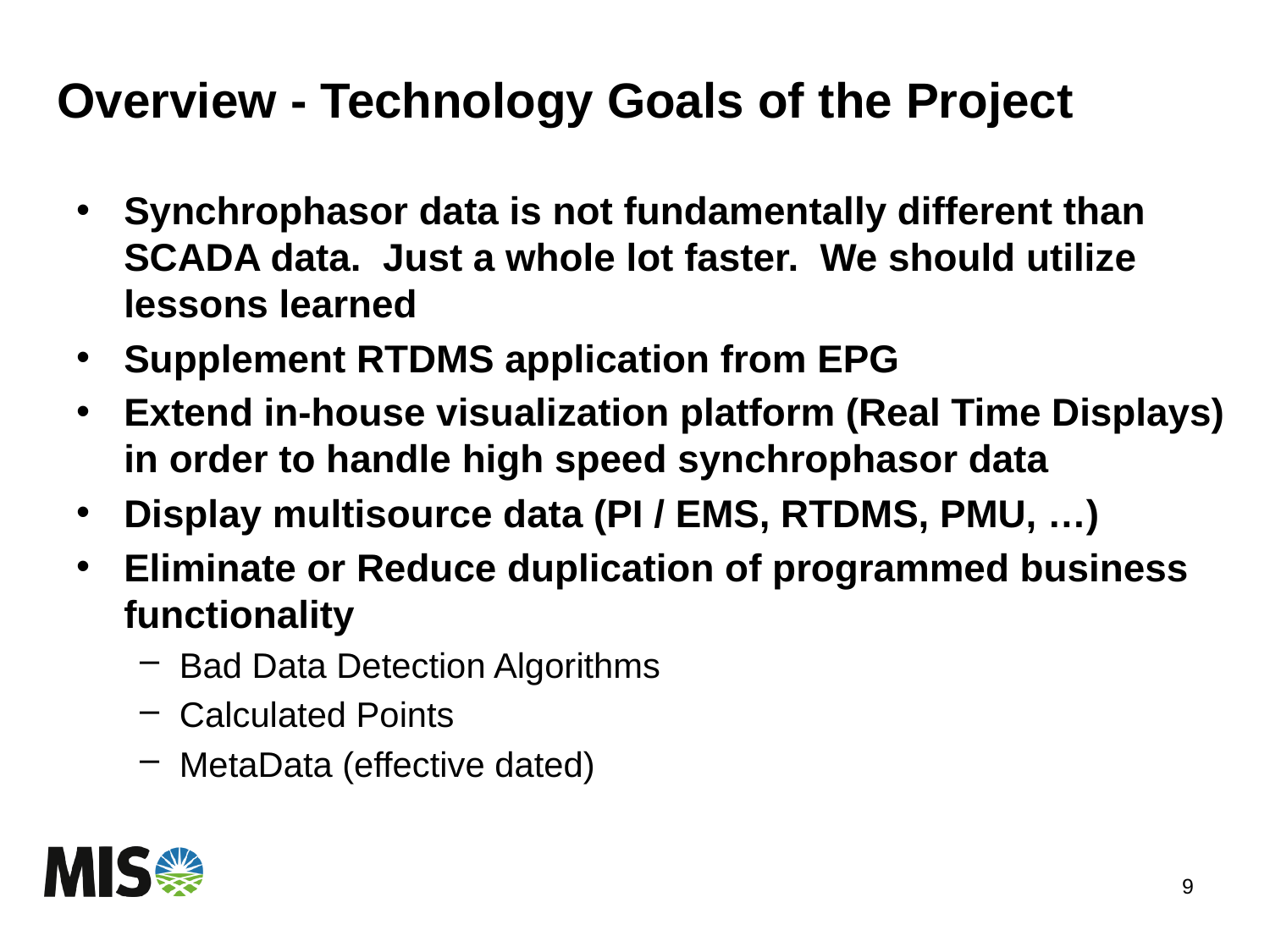

# Overview - Technology Goals of the Project
Synchrophasor data is not fundamentally different than SCADA data.  Just a whole lot faster.  We should utilize lessons learned
Supplement RTDMS application from EPG
Extend in-house visualization platform (Real Time Displays) in order to handle high speed synchrophasor data
Display multisource data (PI / EMS, RTDMS, PMU, …)
Eliminate or Reduce duplication of programmed business functionality
Bad Data Detection Algorithms
Calculated Points
MetaData (effective dated)

9